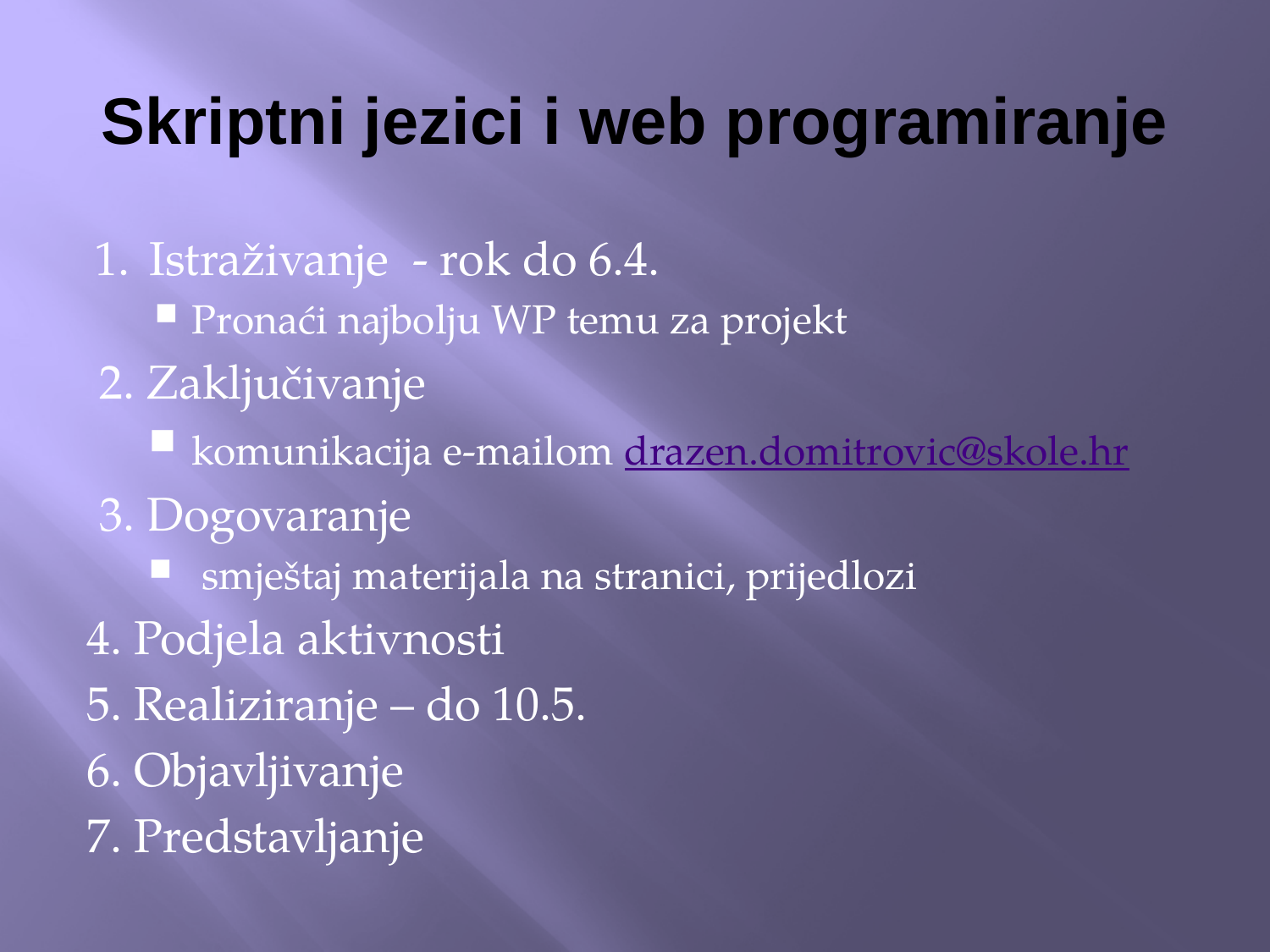

# Skriptni jezici i web programiranje
1. 	Istraživanje  - rok do 6.4.
Pronaći najbolju WP temu za projekt
2. Zaključivanje
	komunikacija e-mailom drazen.domitrovic@skole.hr
3. Dogovaranje
 smještaj materijala na stranici, prijedlozi
4. Podjela aktivnosti
5. Realiziranje – do 10.5.
6. Objavljivanje
7. Predstavljanje